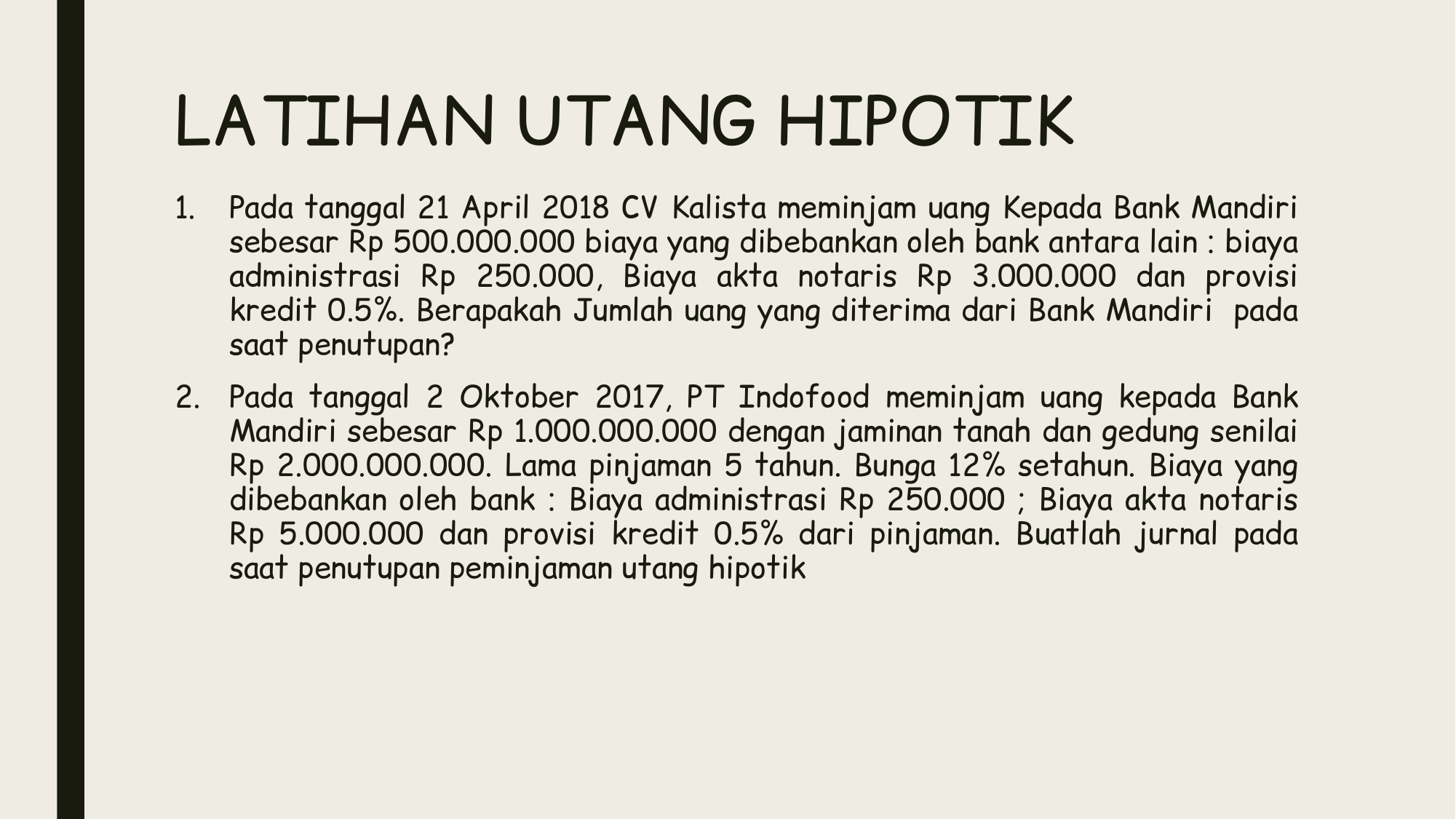

# LATIHAN UTANG HIPOTIK
Pada tanggal 21 April 2018 CV Kalista meminjam uang Kepada Bank Mandiri sebesar Rp 500.000.000 biaya yang dibebankan oleh bank antara lain : biaya administrasi Rp 250.000, Biaya akta notaris Rp 3.000.000 dan provisi kredit 0.5%. Berapakah Jumlah uang yang diterima dari Bank Mandiri  pada saat penutupan?
Pada tanggal 2 Oktober 2017, PT Indofood meminjam uang kepada Bank Mandiri sebesar Rp 1.000.000.000 dengan jaminan tanah dan gedung senilai Rp 2.000.000.000. Lama pinjaman 5 tahun. Bunga 12% setahun. Biaya yang dibebankan oleh bank : Biaya administrasi Rp 250.000 ; Biaya akta notaris Rp 5.000.000 dan provisi kredit 0.5% dari pinjaman. Buatlah jurnal pada saat penutupan peminjaman utang hipotik